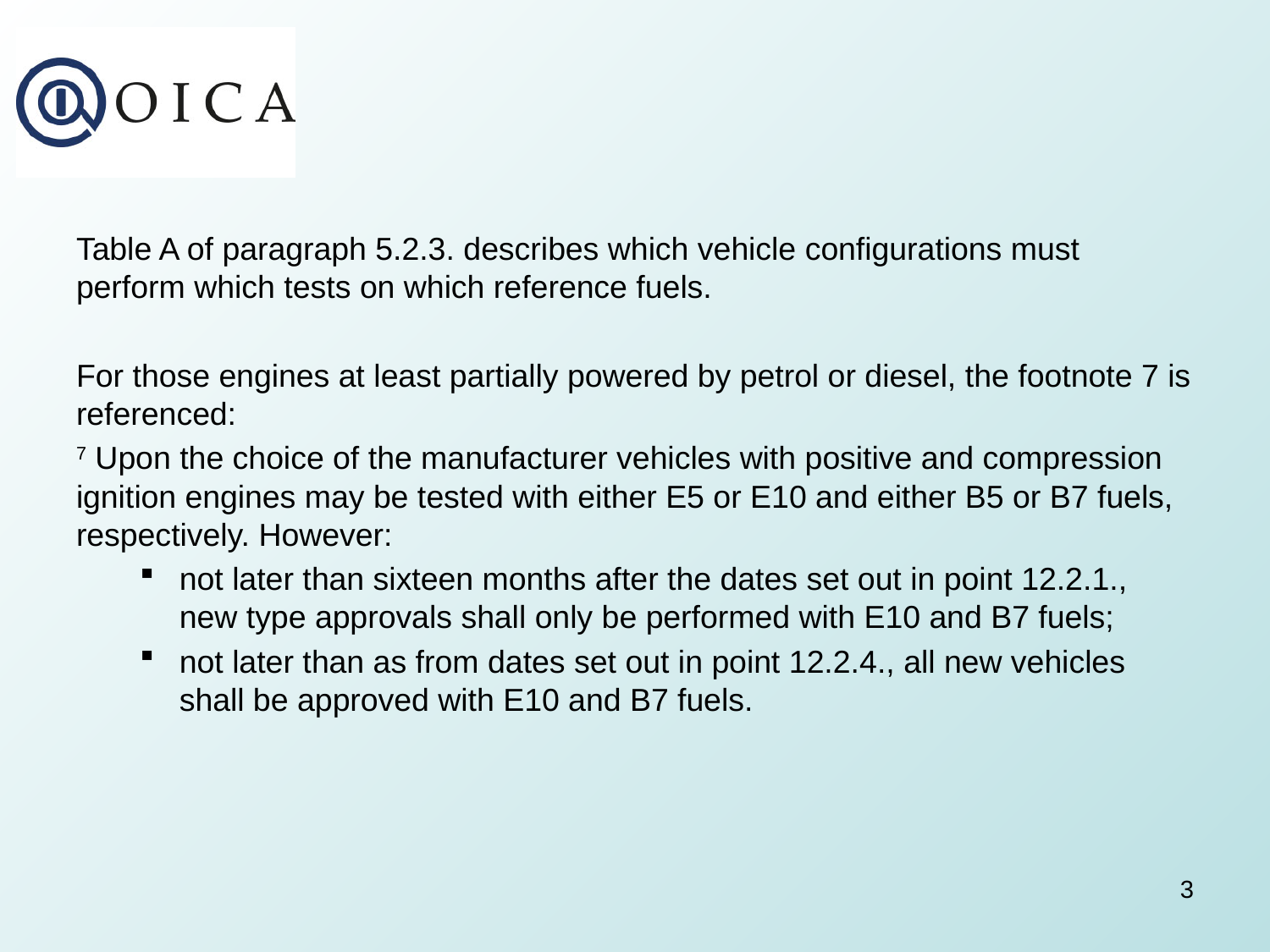

Table A of paragraph 5.2.3. describes which vehicle configurations must perform which tests on which reference fuels.

For those engines at least partially powered by petrol or diesel, the footnote 7 is referenced:
7 Upon the choice of the manufacturer vehicles with positive and compression ignition engines may be tested with either E5 or E10 and either B5 or B7 fuels, respectively. However:
not later than sixteen months after the dates set out in point 12.2.1., new type approvals shall only be performed with E10 and B7 fuels;
not later than as from dates set out in point 12.2.4., all new vehicles shall be approved with E10 and B7 fuels.

3